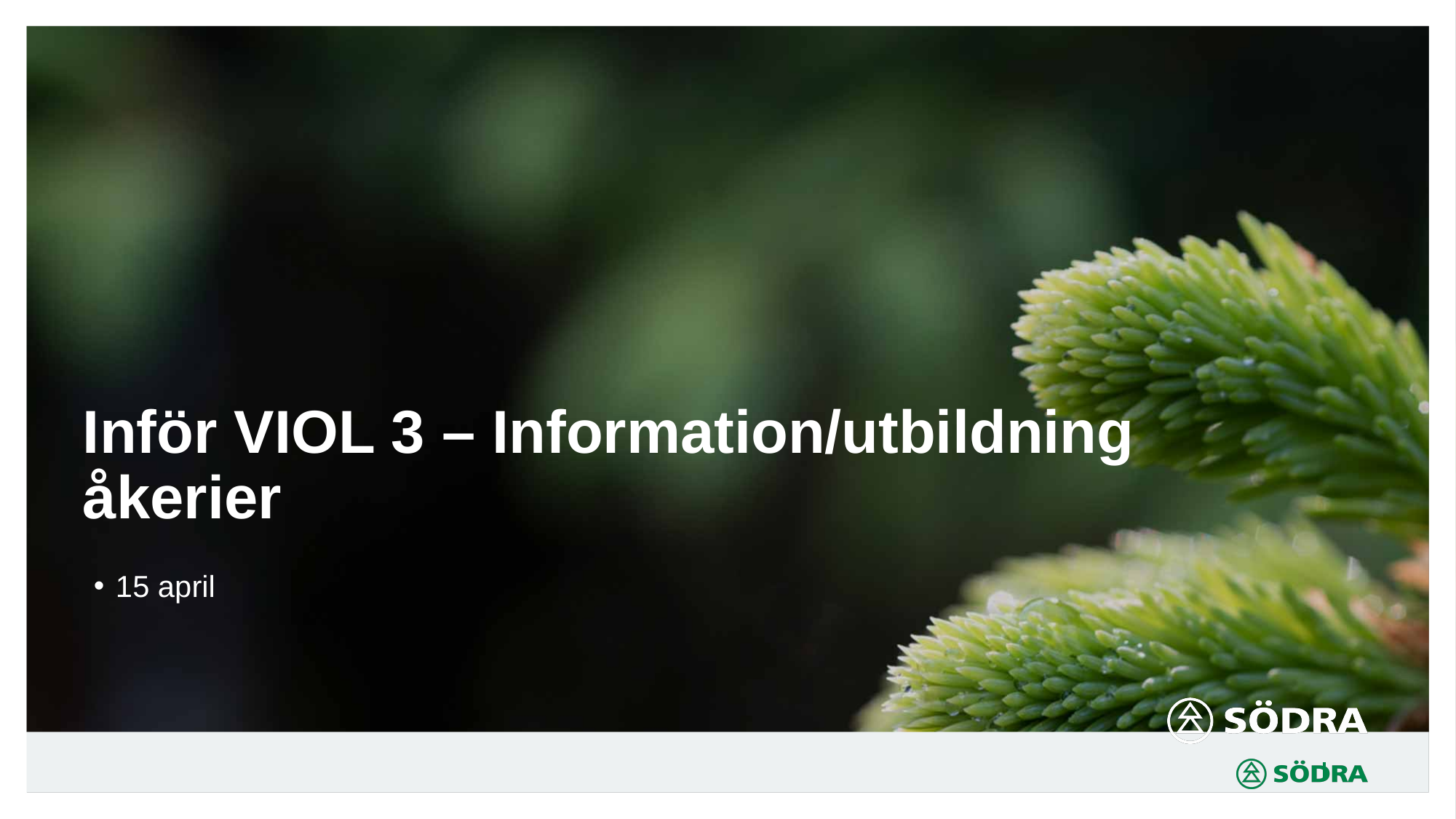

# Inför VIOL 3 – Information/utbildning åkerier
15 april